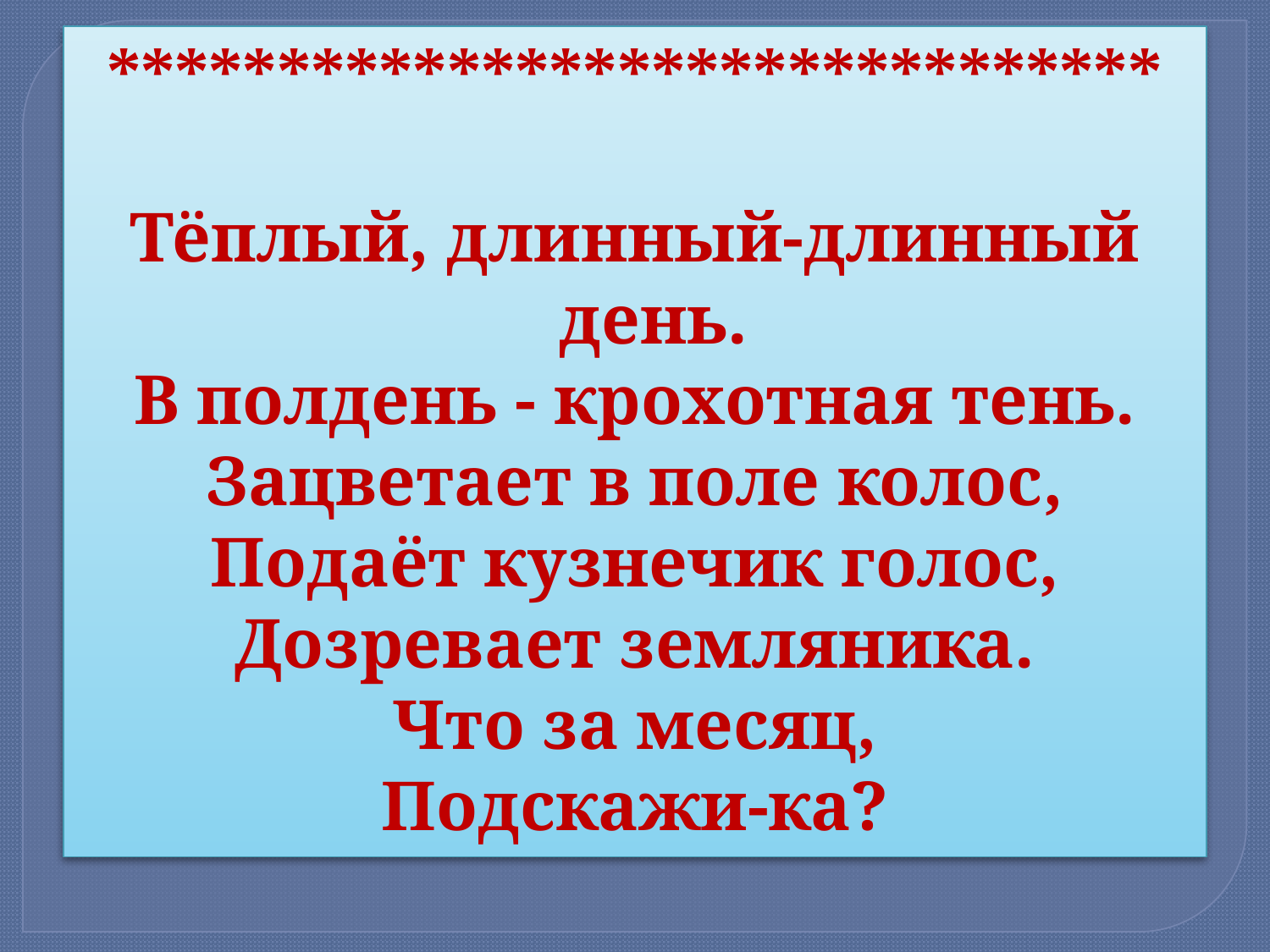

*******************************

Тёплый, длинный-длинный день.
В полдень - крохотная тень.
Зацветает в поле колос,
Подаёт кузнечик голос,
Дозревает земляника.
Что за месяц,
Подскажи-ка?